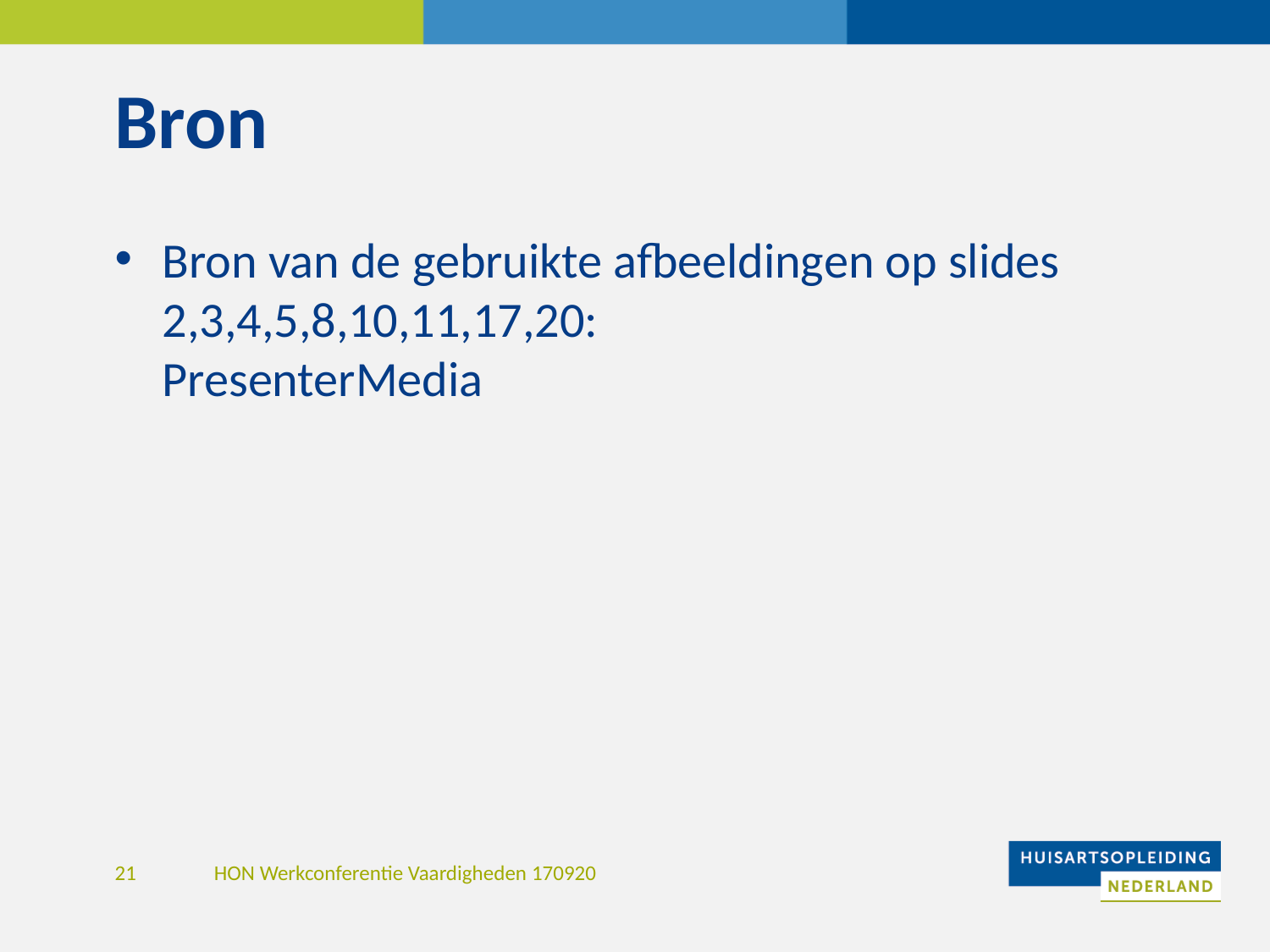

# Bron
Bron van de gebruikte afbeeldingen op slides 2,3,4,5,8,10,11,17,20:
PresenterMedia
HON Werkconferentie Vaardigheden 170920
21